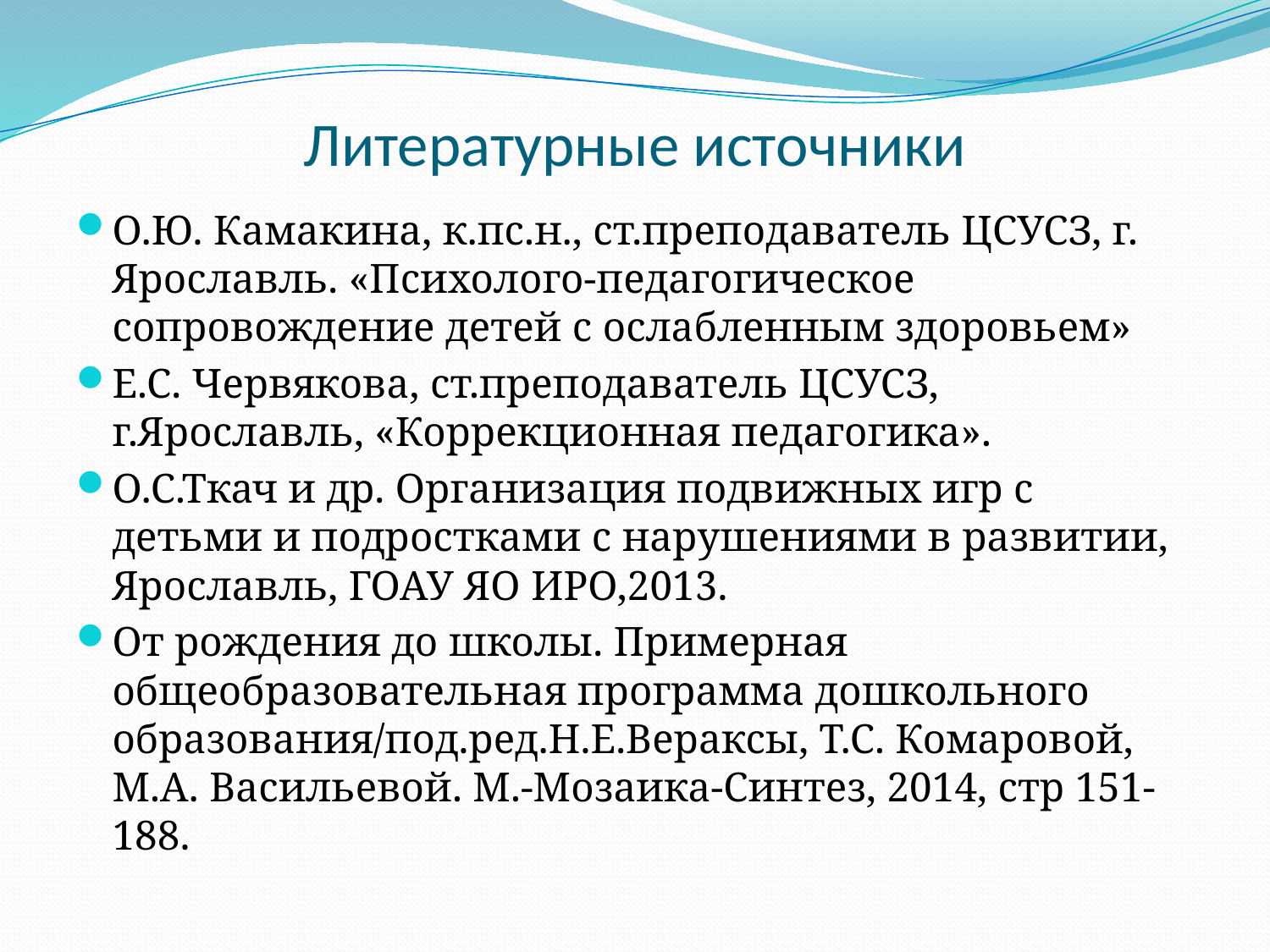

# Литературные источники
О.Ю. Камакина, к.пс.н., ст.преподаватель ЦСУСЗ, г. Ярославль. «Психолого-педагогическое сопровождение детей с ослабленным здоровьем»
Е.С. Червякова, ст.преподаватель ЦСУСЗ, г.Ярославль, «Коррекционная педагогика».
О.С.Ткач и др. Организация подвижных игр с детьми и подростками с нарушениями в развитии, Ярославль, ГОАУ ЯО ИРО,2013.
От рождения до школы. Примерная общеобразовательная программа дошкольного образования/под.ред.Н.Е.Вераксы, Т.С. Комаровой, М.А. Васильевой. М.-Мозаика-Синтез, 2014, стр 151-188.